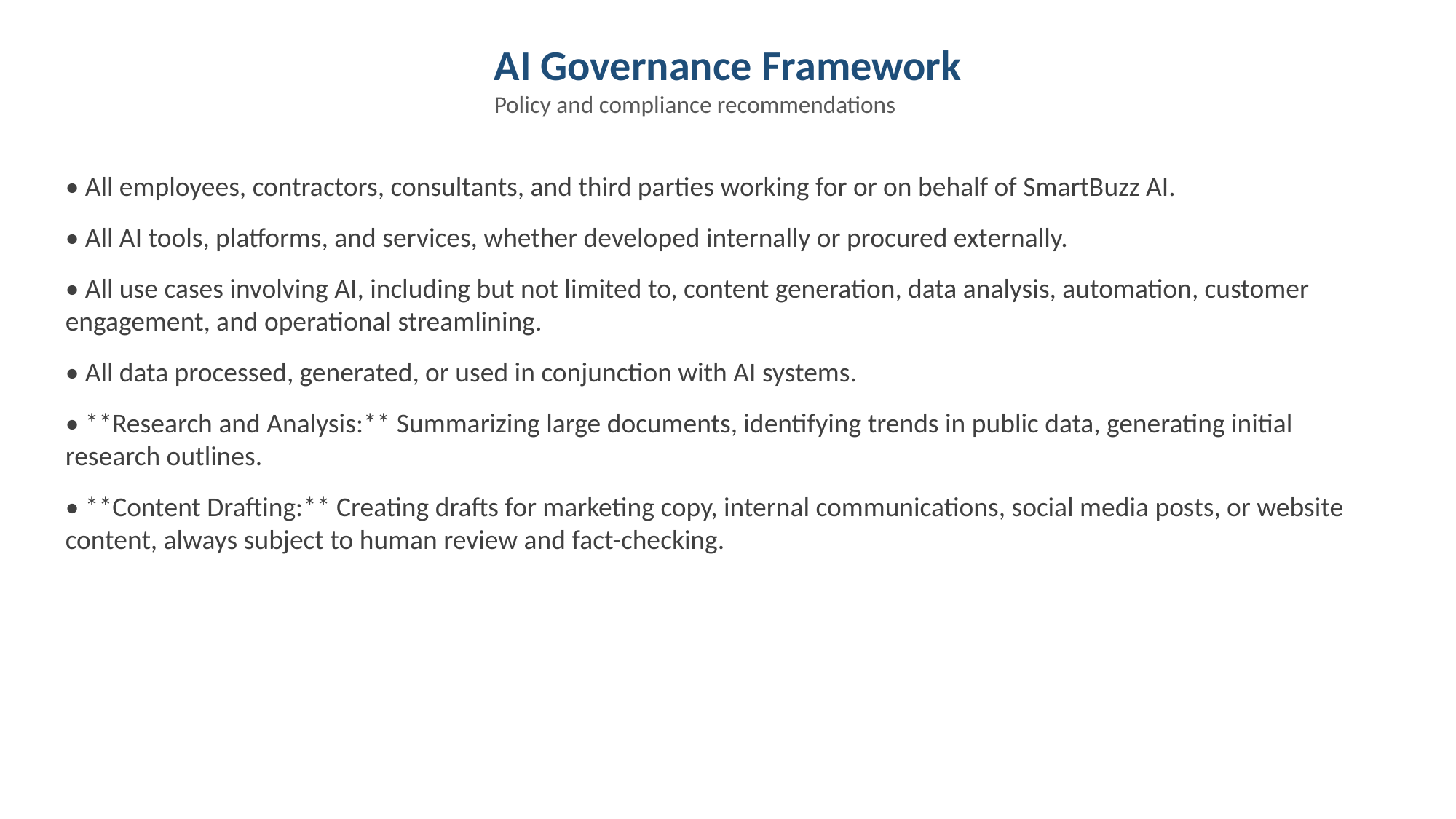

AI Governance Framework
Policy and compliance recommendations
• All employees, contractors, consultants, and third parties working for or on behalf of SmartBuzz AI.
• All AI tools, platforms, and services, whether developed internally or procured externally.
• All use cases involving AI, including but not limited to, content generation, data analysis, automation, customer engagement, and operational streamlining.
• All data processed, generated, or used in conjunction with AI systems.
• **Research and Analysis:** Summarizing large documents, identifying trends in public data, generating initial research outlines.
• **Content Drafting:** Creating drafts for marketing copy, internal communications, social media posts, or website content, always subject to human review and fact-checking.